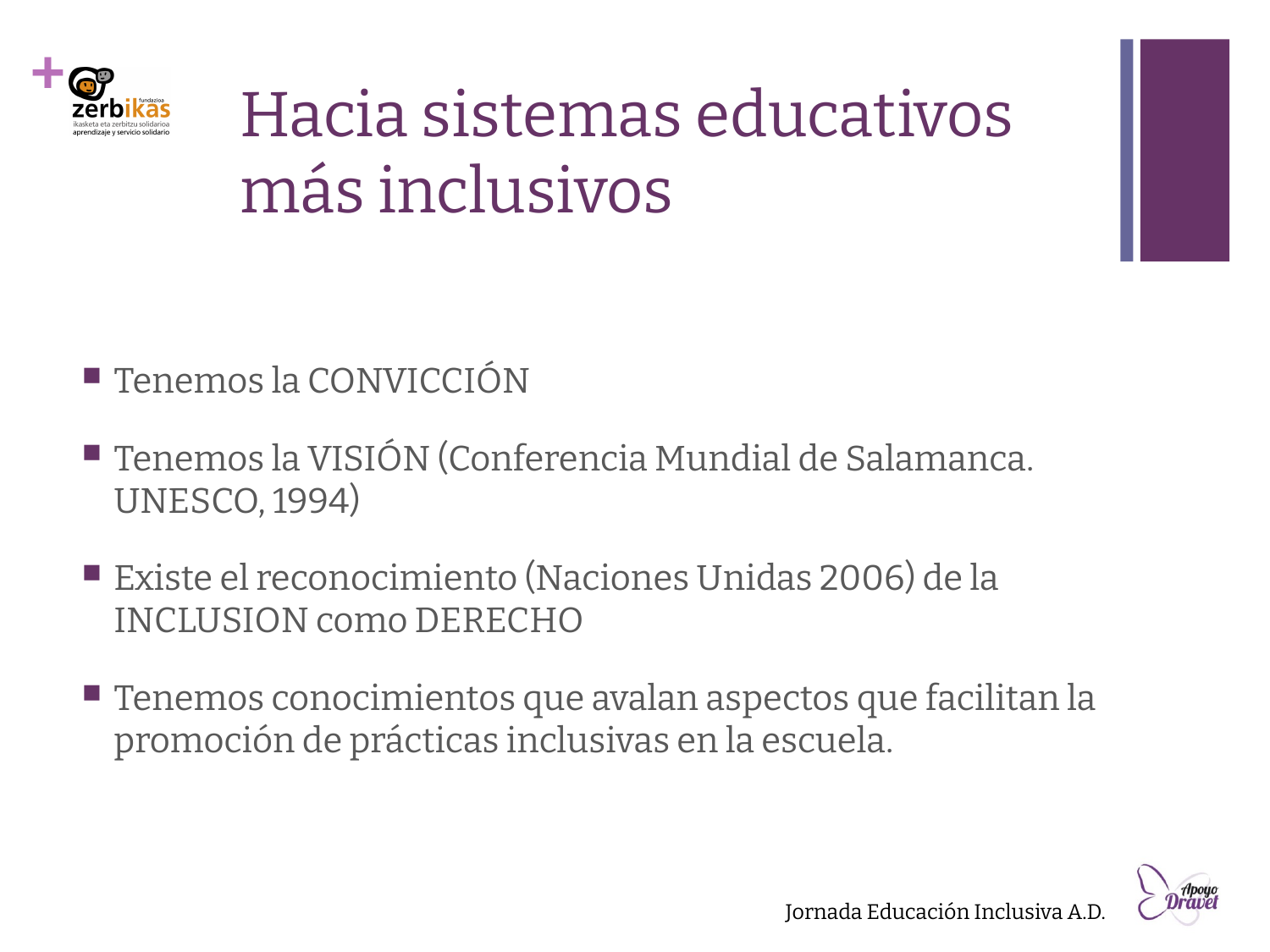

# Hacia sistemas educativos más inclusivos
Tenemos la CONVICCIÓN
Tenemos la VISIÓN (Conferencia Mundial de Salamanca. UNESCO, 1994)
Existe el reconocimiento (Naciones Unidas 2006) de la INCLUSION como DERECHO
Tenemos conocimientos que avalan aspectos que facilitan la promoción de prácticas inclusivas en la escuela.